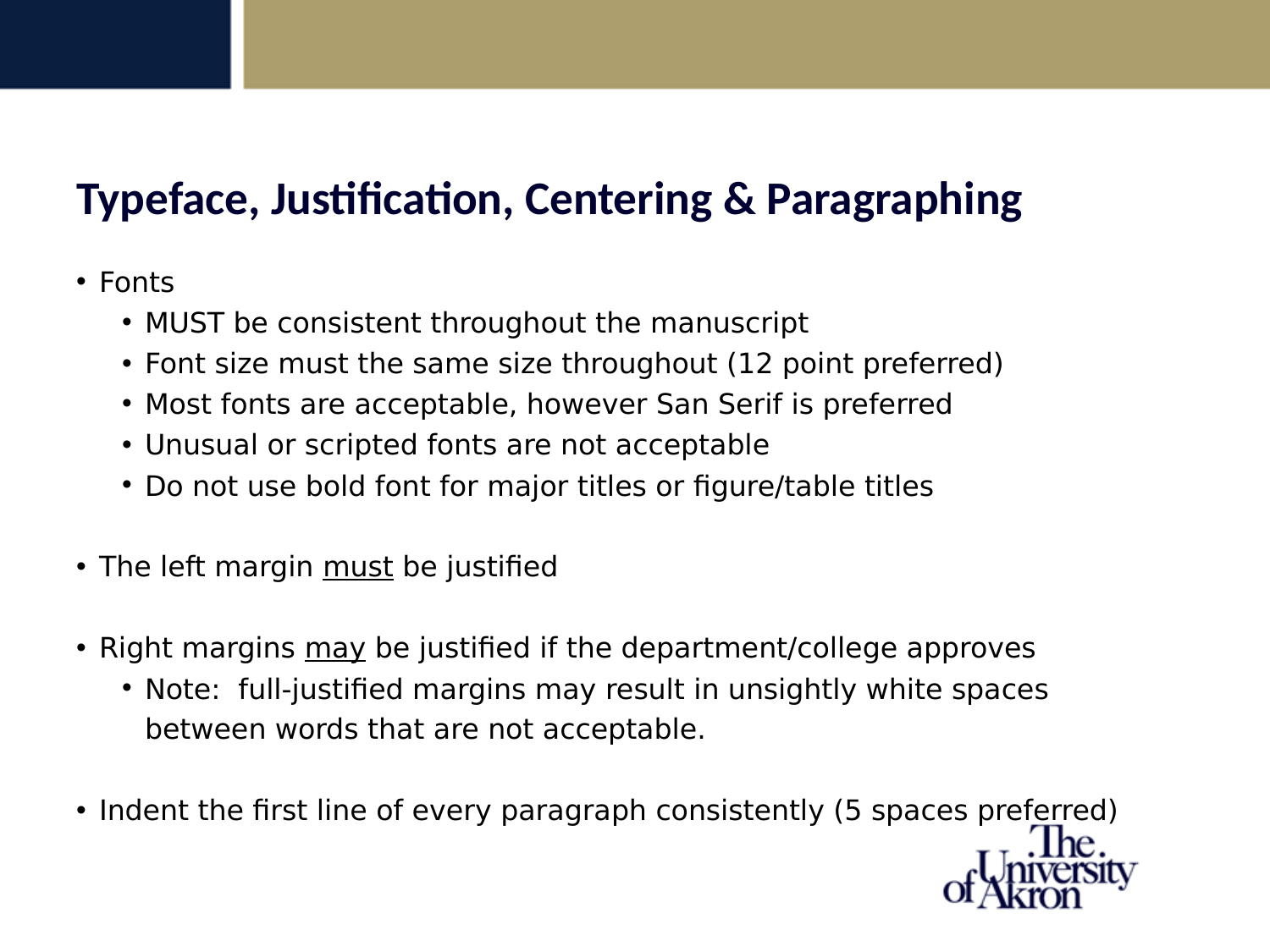

Typeface, Justification, Centering & Paragraphing
Fonts
MUST be consistent throughout the manuscript
Font size must the same size throughout (12 point preferred)
Most fonts are acceptable, however San Serif is preferred
Unusual or scripted fonts are not acceptable
Do not use bold font for major titles or figure/table titles

The left margin must be justified

Right margins may be justified if the department/college approves
Note:  full-justified margins may result in unsightly white spaces between words that are not acceptable.

Indent the first line of every paragraph consistently (5 spaces preferred)